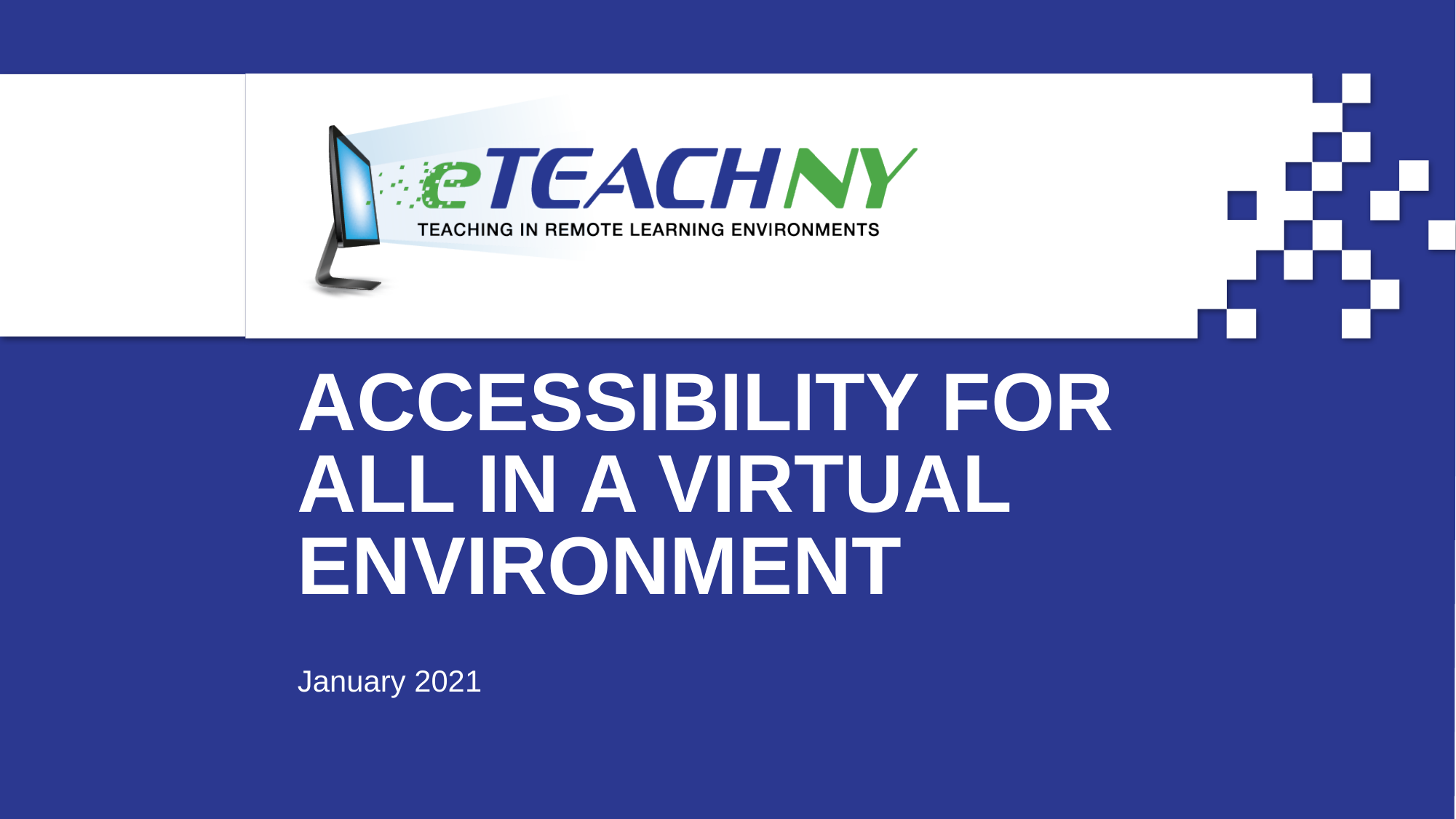

# ACCESSIBILITY FOR ALL IN A VIRTUAL ENVIRONMENT
January 2021